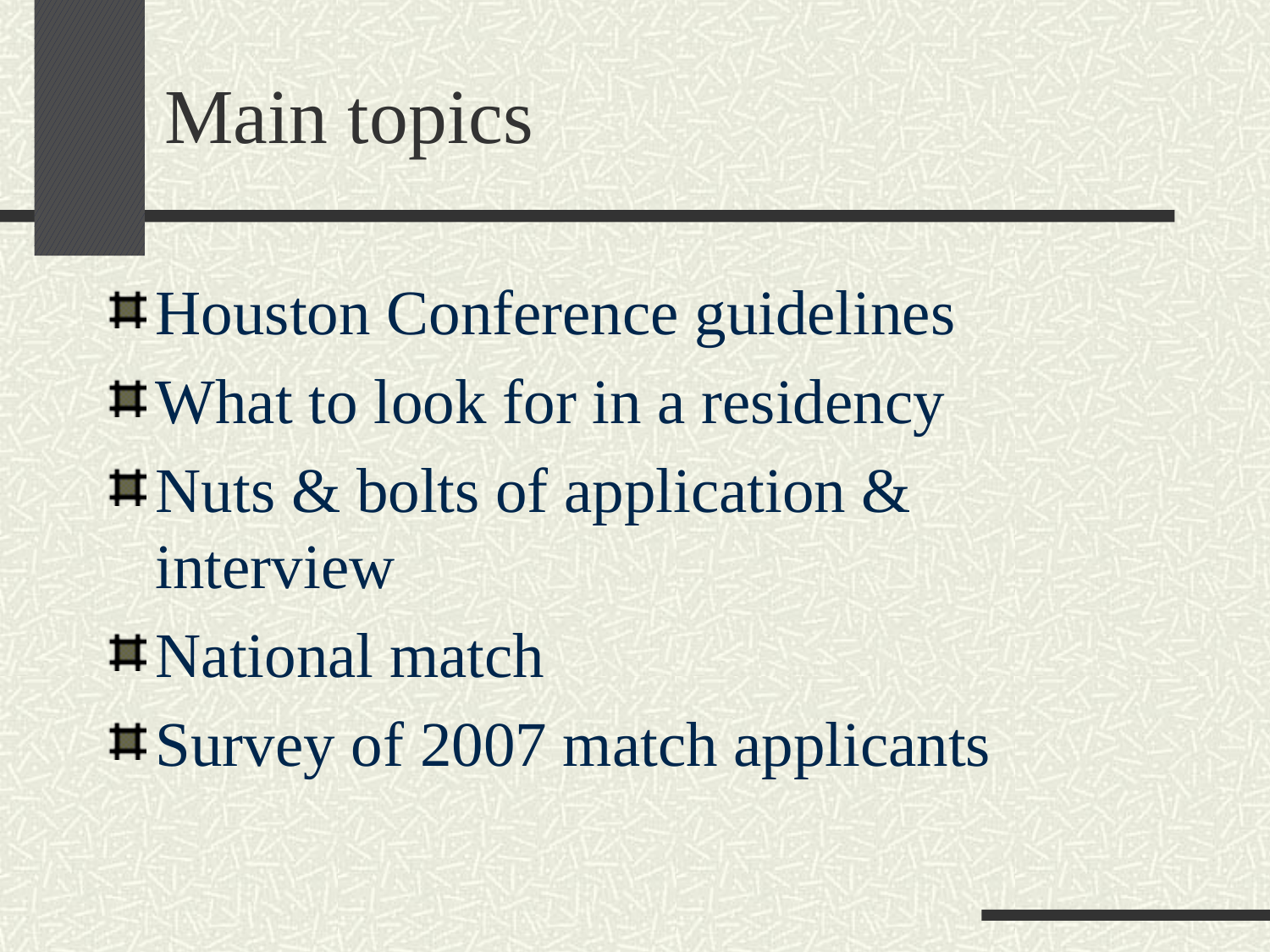

# Main topics
Houston Conference guidelines
What to look for in a residency
Nuts & bolts of application & interview
National match
Survey of 2007 match applicants